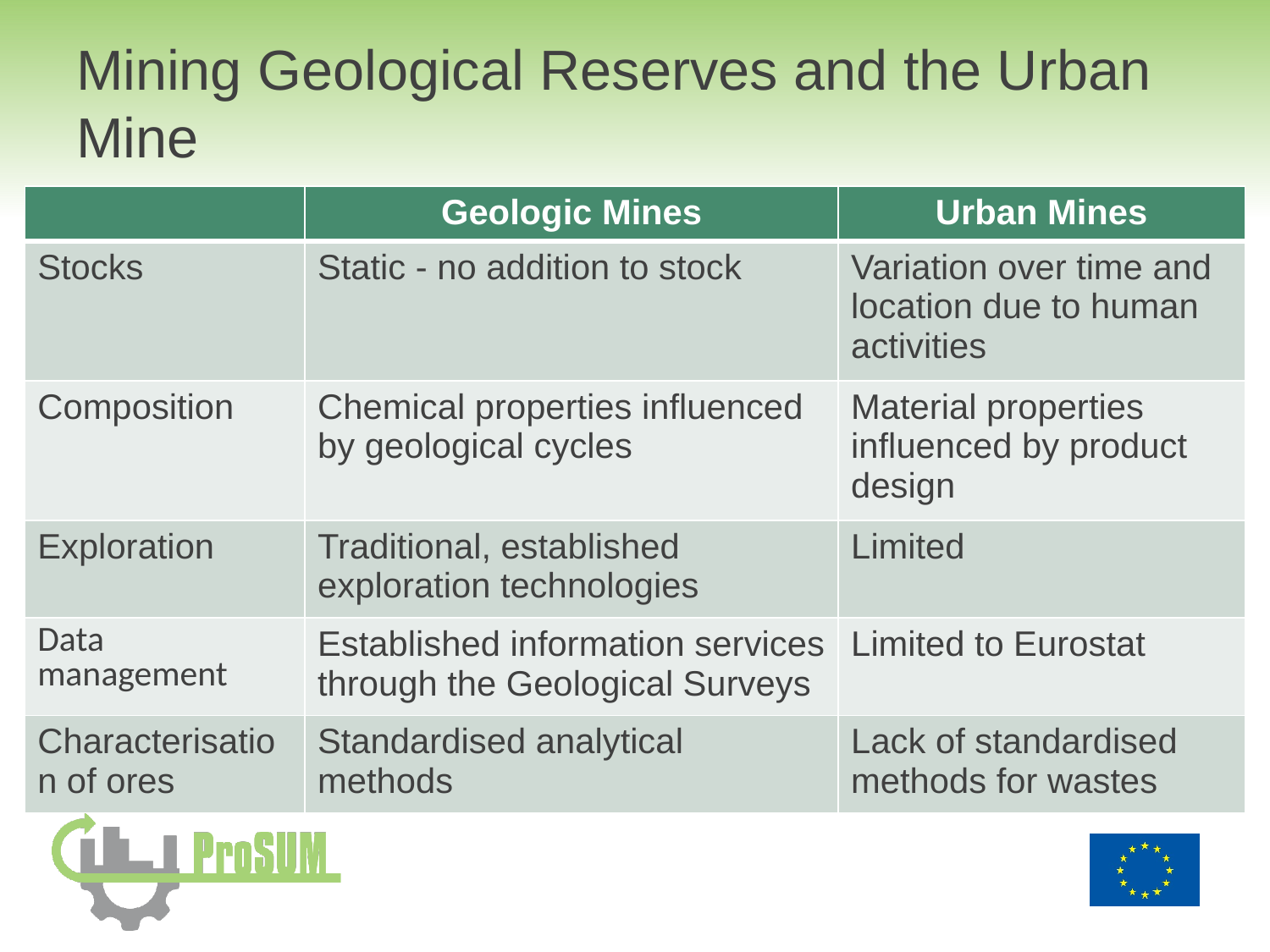

# Mining Geological Reserves and the Urban Mine
|  | Geologic Mines | Urban Mines |
| --- | --- | --- |
| Stocks | Static - no addition to stock | Variation over time and location due to human activities |
| Composition | Chemical properties influenced by geological cycles | Material properties influenced by product design |
| Exploration | Traditional, established exploration technologies | Limited |
| Data management | Established information services through the Geological Surveys | Limited to Eurostat |
| Characterisation of ores | Standardised analytical methods | Lack of standardised methods for wastes |